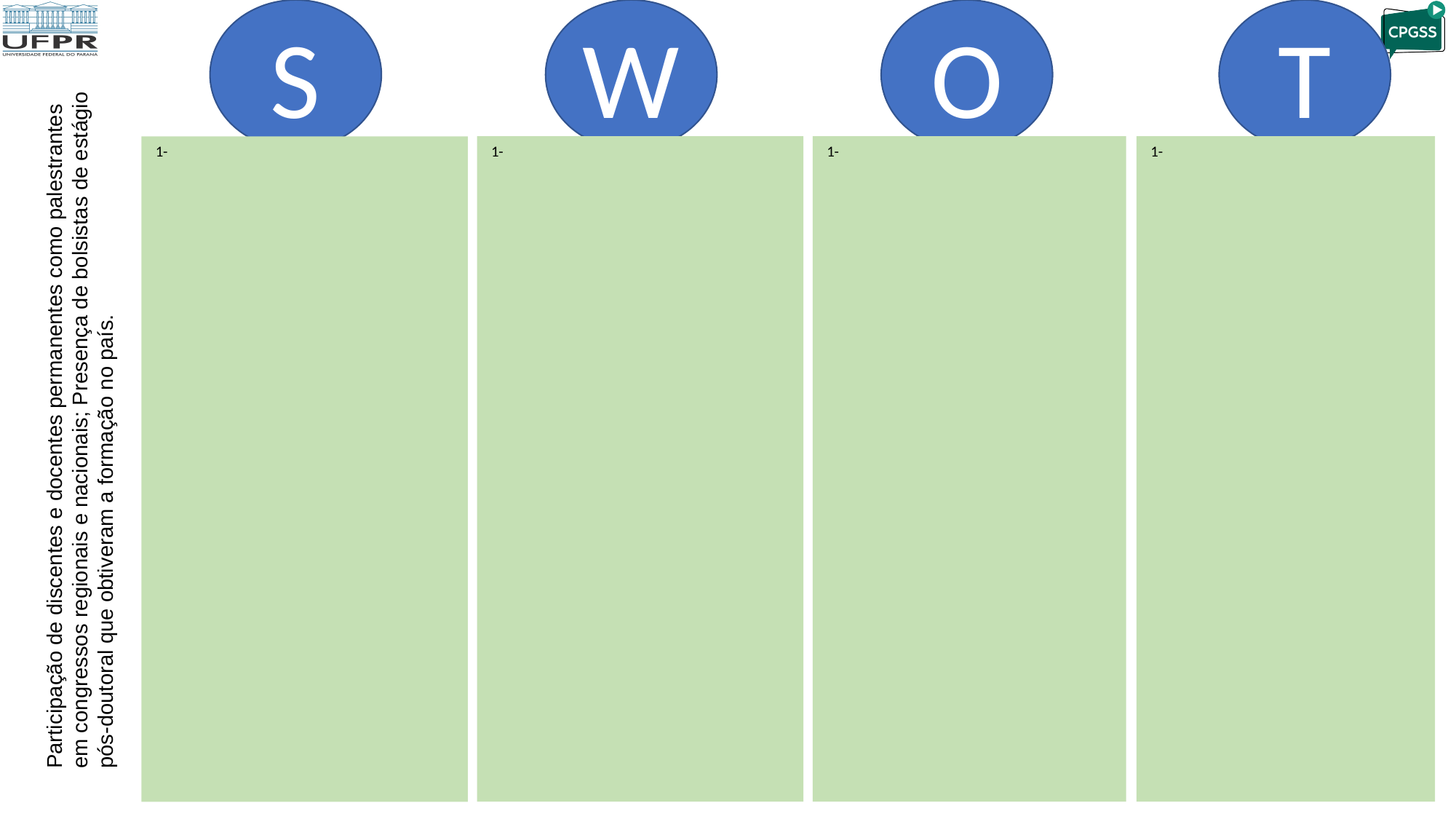

S
W
T
O
Participação de discentes e docentes permanentes como palestrantes em congressos regionais e nacionais; Presença de bolsistas de estágio pós-doutoral que obtiveram a formação no país.
 1-

 1-

 1-

 1-